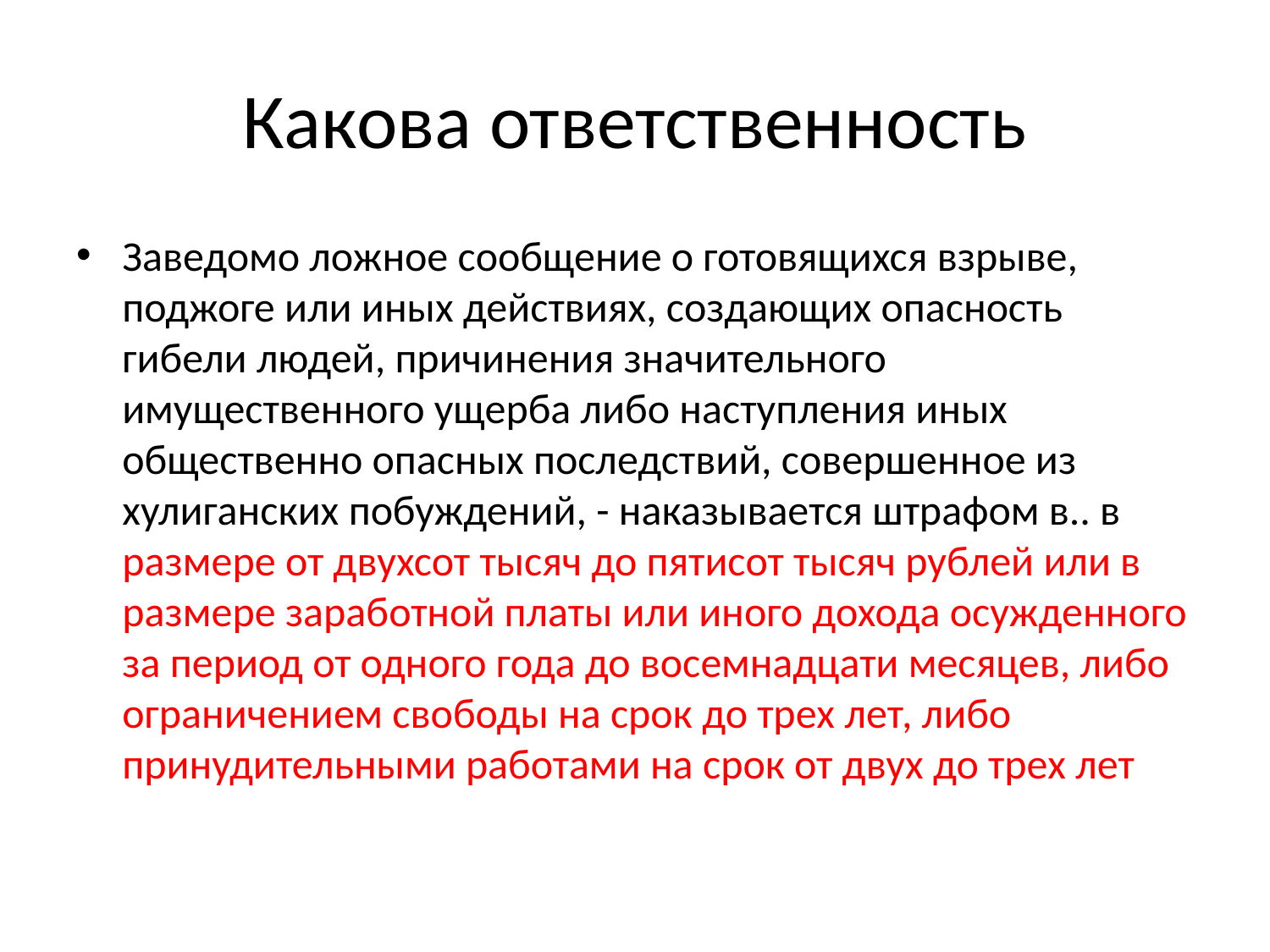

# Какова ответственность
Заведомо ложное сообщение о готовящихся взрыве, поджоге или иных действиях, создающих опасность гибели людей, причинения значительного имущественного ущерба либо наступления иных общественно опасных последствий, совершенное из хулиганских побуждений, - наказывается штрафом в.. в размере от двухсот тысяч до пятисот тысяч рублей или в размере заработной платы или иного дохода осужденного за период от одного года до восемнадцати месяцев, либо ограничением свободы на срок до трех лет, либо принудительными работами на срок от двух до трех лет